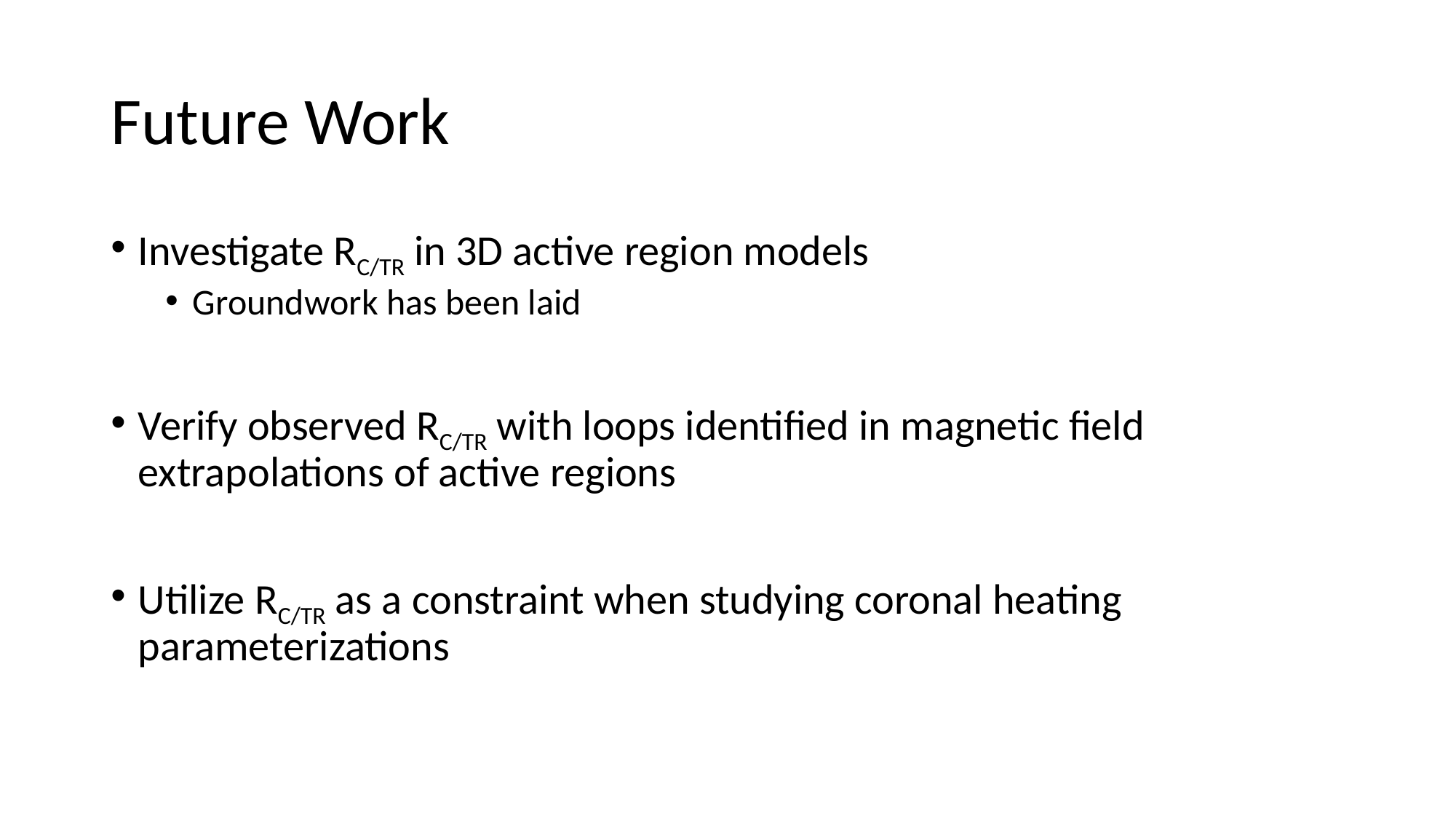

# Future Work
Investigate RC/TR in 3D active region models
Groundwork has been laid

Verify observed RC/TR with loops identified in magnetic field extrapolations of active regions

Utilize RC/TR as a constraint when studying coronal heating parameterizations